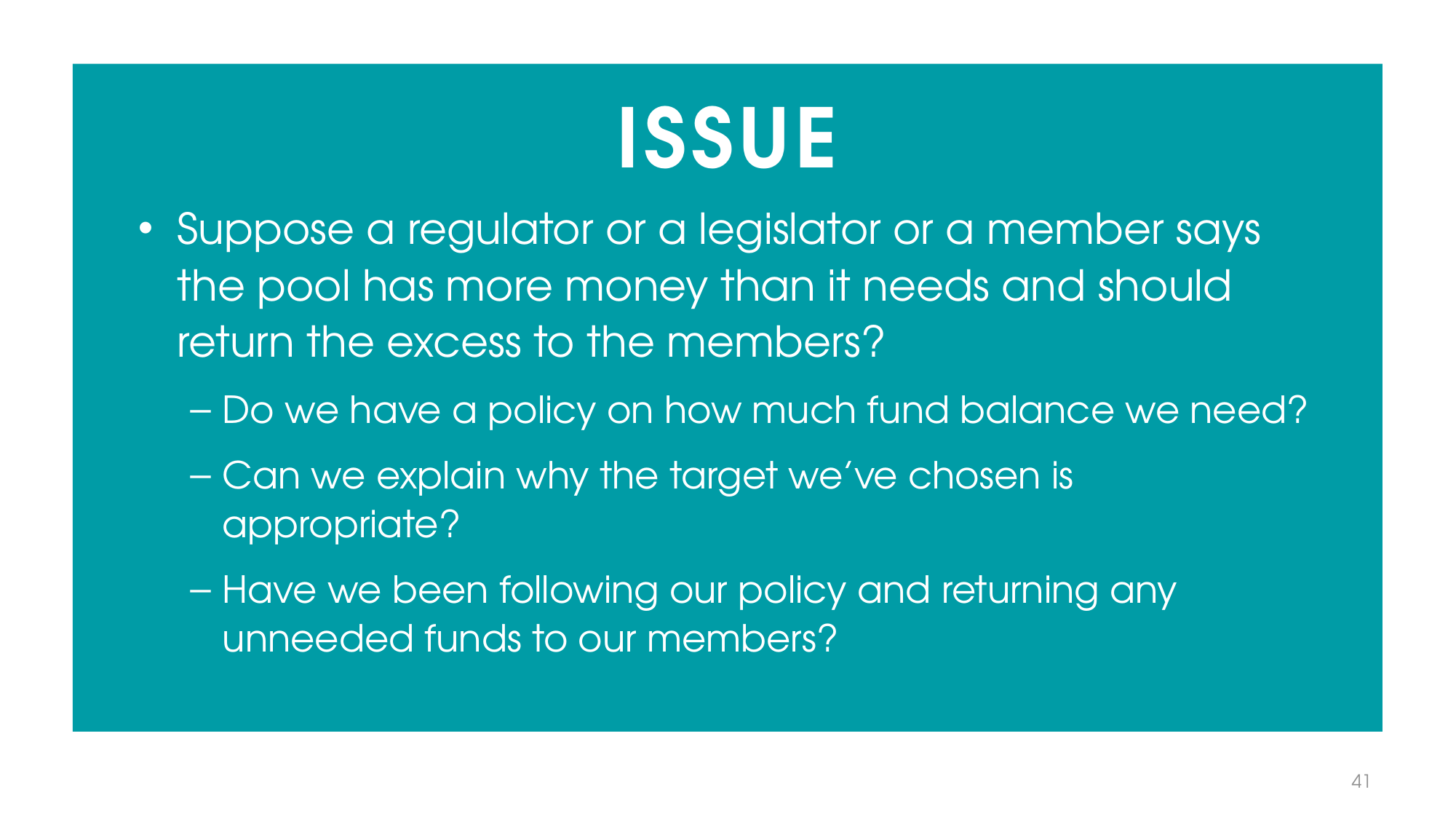

# ISSUE
Suppose a regulator or a legislator or a member says the pool has more money than it needs and should return the excess to the members?
Do we have a policy on how much fund balance we need?
Can we explain why the target we’ve chosen is appropriate?
Have we been following our policy and returning any unneeded funds to our members?
41